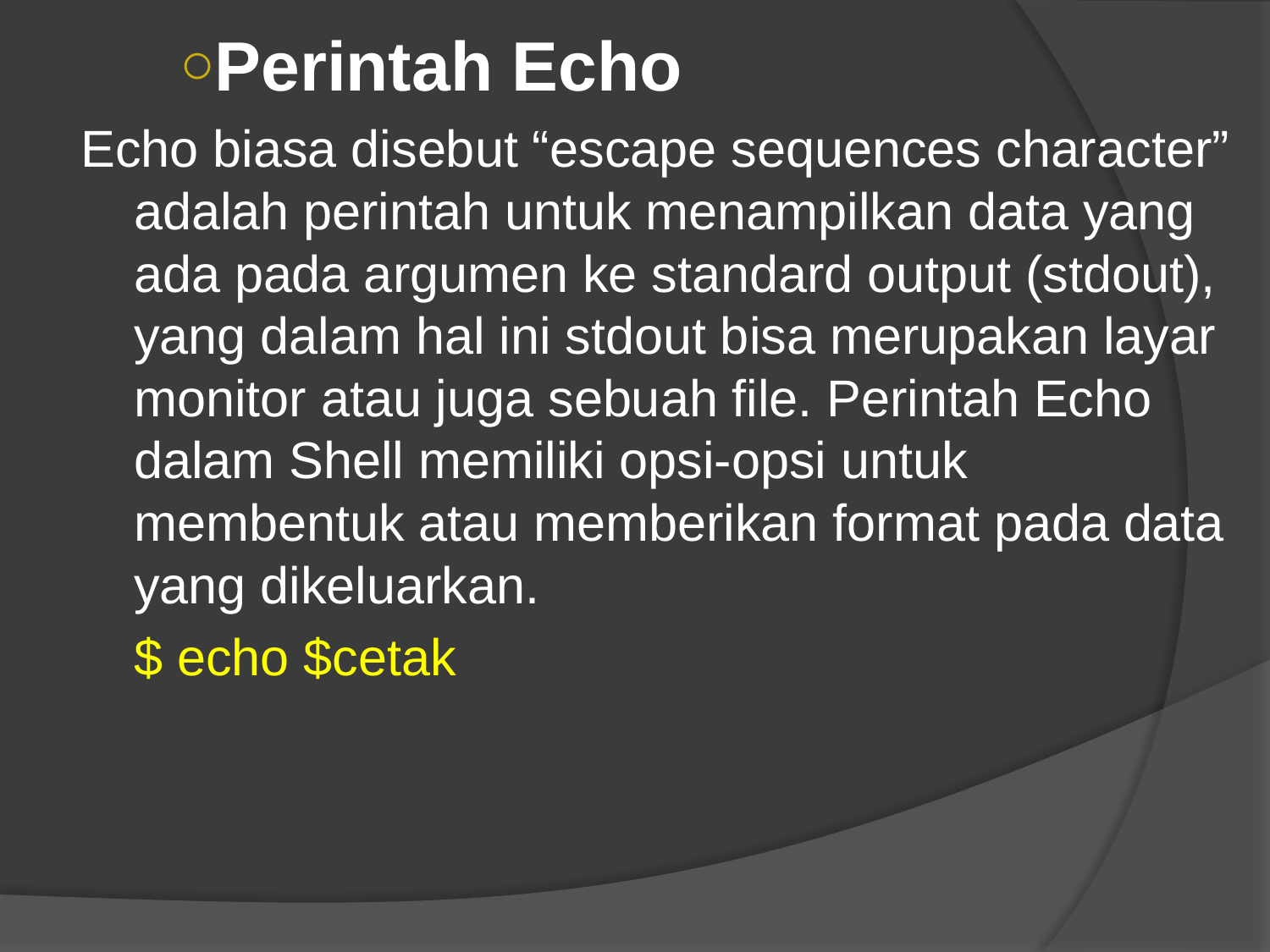

Perintah Echo
Echo biasa disebut “escape sequences character” adalah perintah untuk menampilkan data yang ada pada argumen ke standard output (stdout), yang dalam hal ini stdout bisa merupakan layar monitor atau juga sebuah file. Perintah Echo dalam Shell memiliki opsi-opsi untuk membentuk atau memberikan format pada data yang dikeluarkan.
				$ echo $cetak